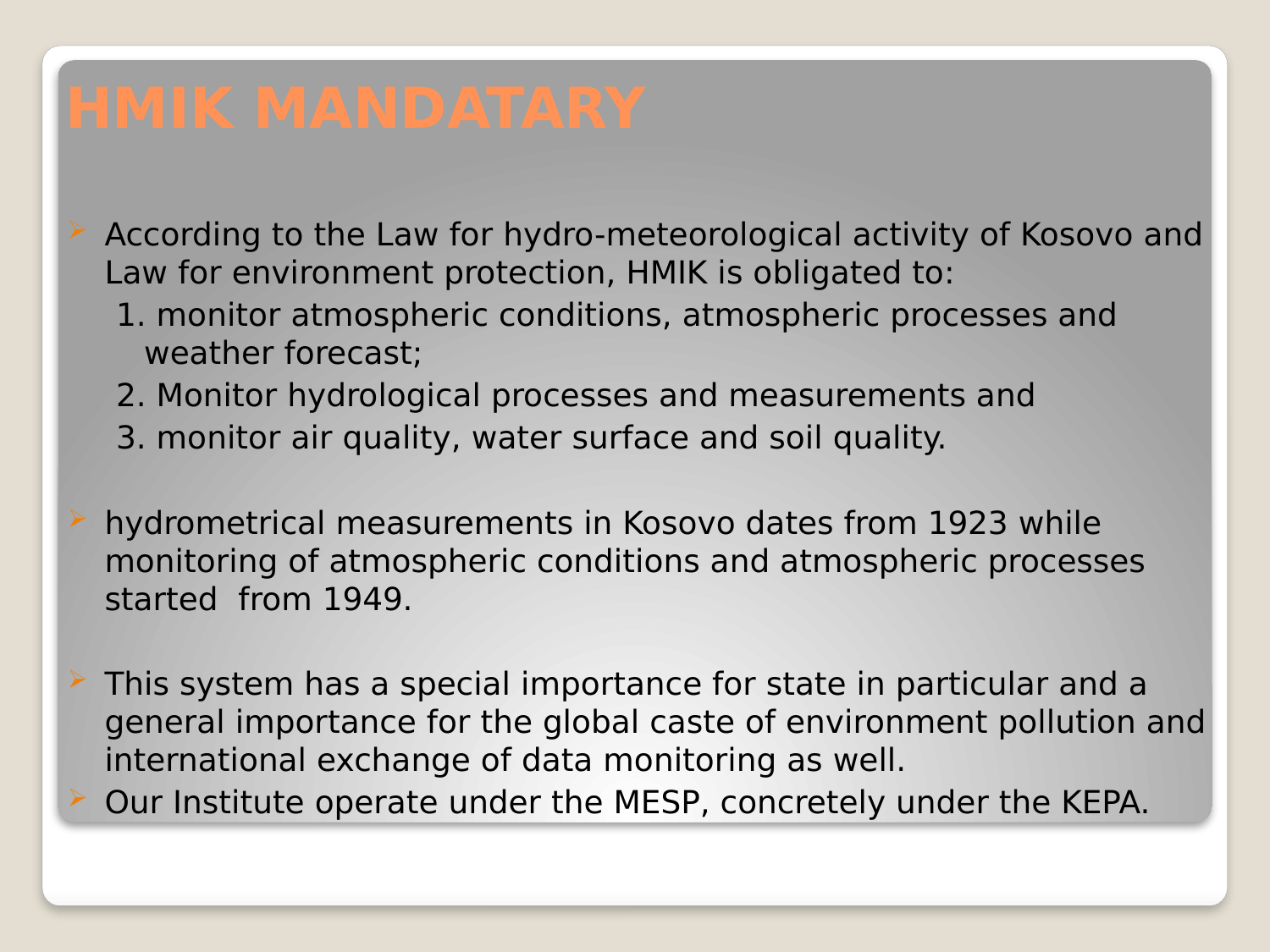

# HMIK MANDATARY

According to the Law for hydro-meteorological activity of Kosovo and Law for environment protection, HMIK is obligated to:
1. monitor atmospheric conditions, atmospheric processes and weather forecast;
2. Monitor hydrological processes and measurements and
3. monitor air quality, water surface and soil quality.

hydrometrical measurements in Kosovo dates from 1923 while monitoring of atmospheric conditions and atmospheric processes started  from 1949.

This system has a special importance for state in particular and a general importance for the global caste of environment pollution and international exchange of data monitoring as well.
Our Institute operate under the MESP, concretely under the KEPA.